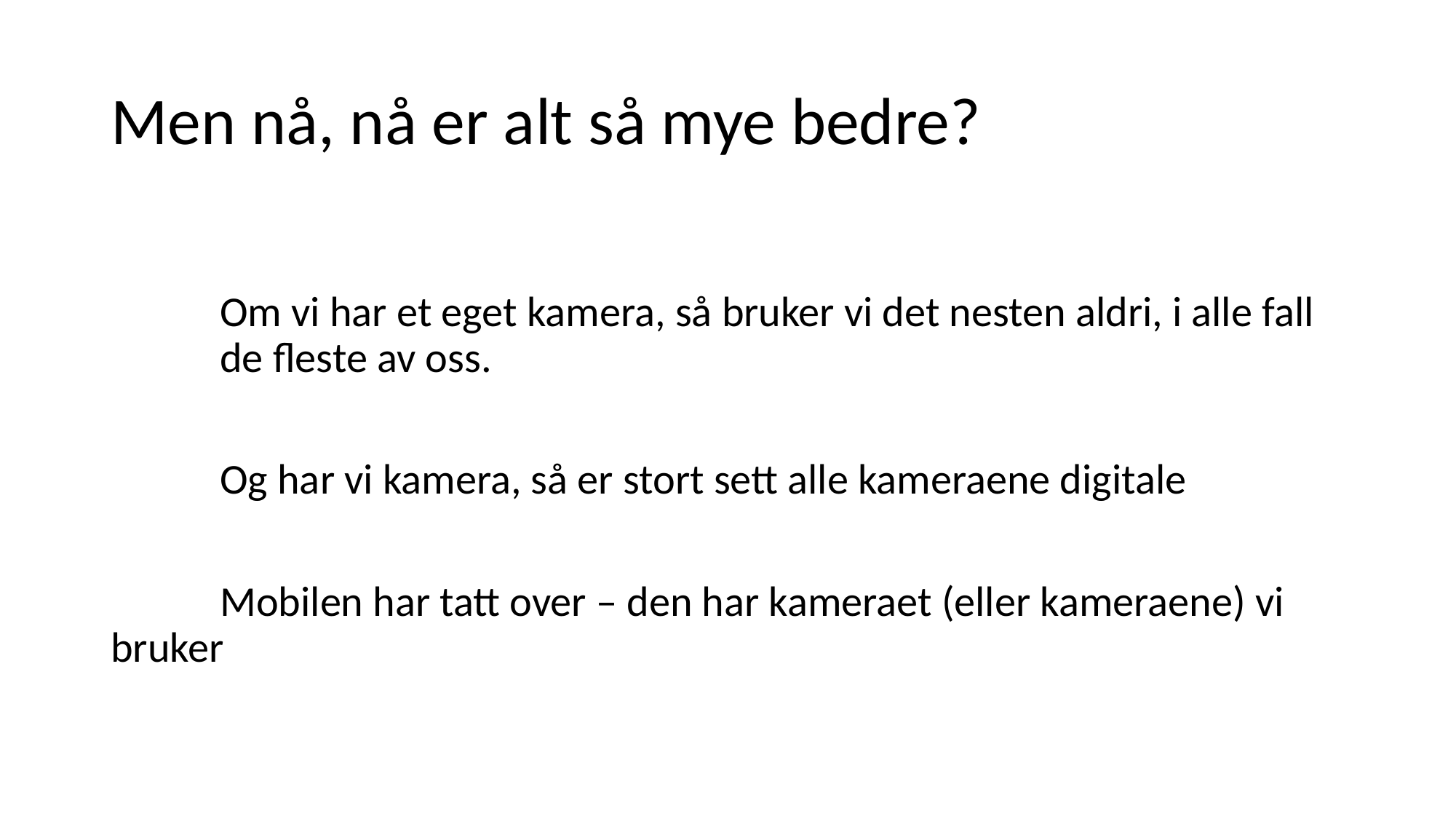

# Men nå, nå er alt så mye bedre?

	Om vi har et eget kamera, så bruker vi det nesten aldri, i alle fall 	de fleste av oss.

	Og har vi kamera, så er stort sett alle kameraene digitale

	Mobilen har tatt over – den har kameraet (eller kameraene) vi  	bruker